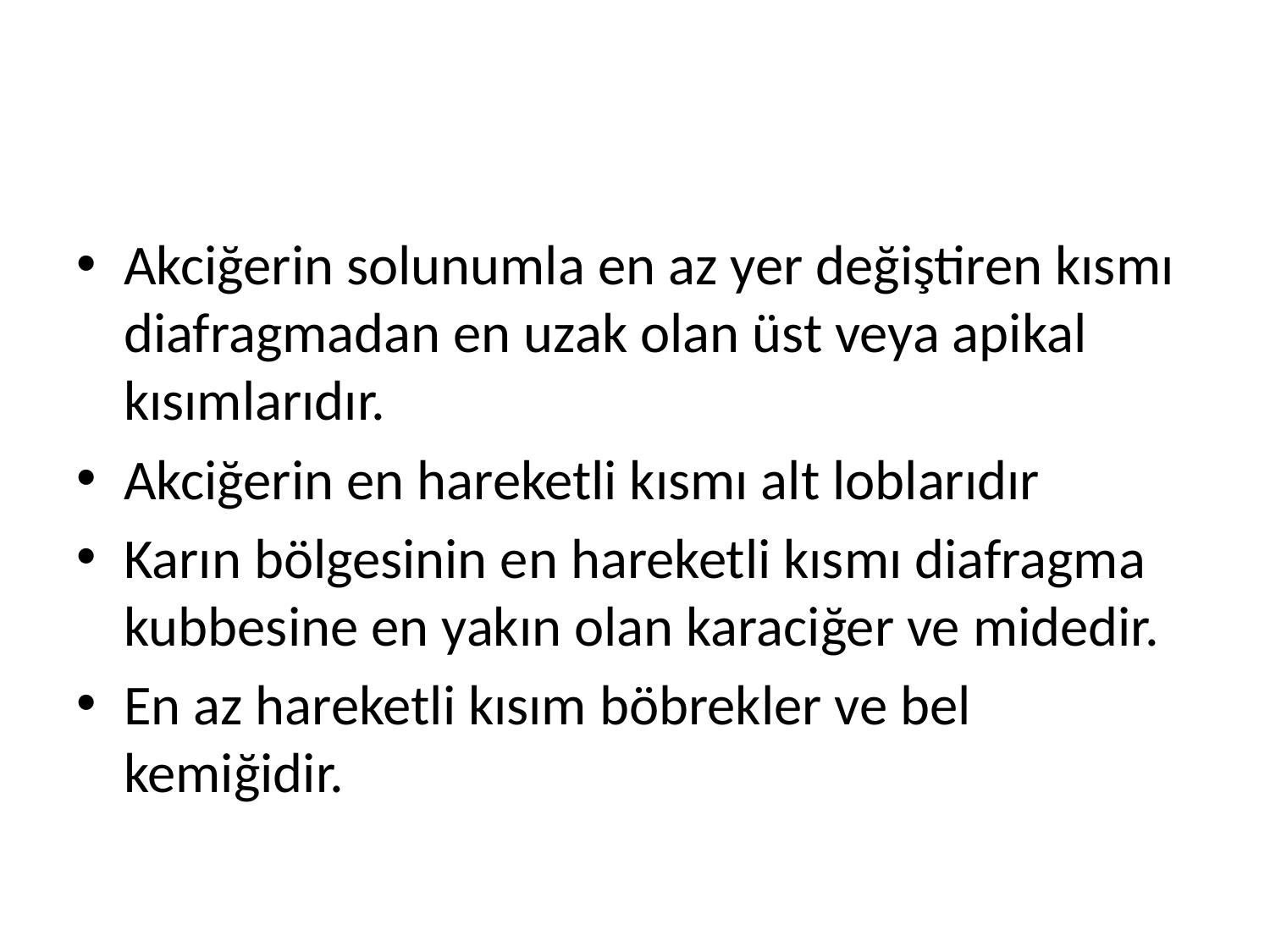

#
Akciğerin solunumla en az yer değiştiren kısmı diafragmadan en uzak olan üst veya apikal kısımlarıdır.
Akciğerin en hareketli kısmı alt loblarıdır
Karın bölgesinin en hareketli kısmı diafragma kubbesine en yakın olan karaciğer ve midedir.
En az hareketli kısım böbrekler ve bel kemiğidir.